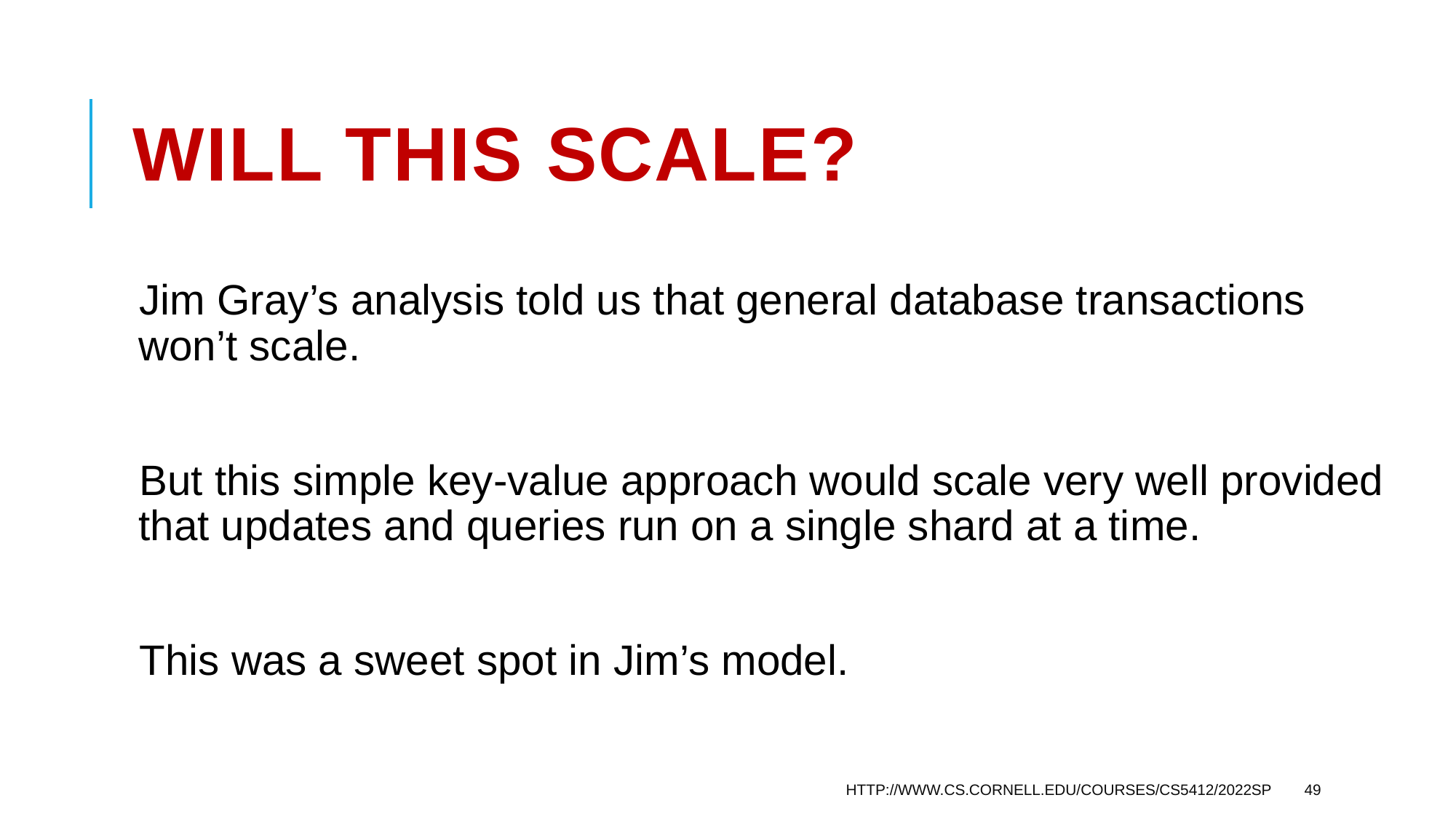

# Will this scale?
Jim Gray’s analysis told us that general database transactions won’t scale.

But this simple key-value approach would scale very well provided that updates and queries run on a single shard at a time.

This was a sweet spot in Jim’s model.
http://www.cs.cornell.edu/courses/cs5412/2022sp
49